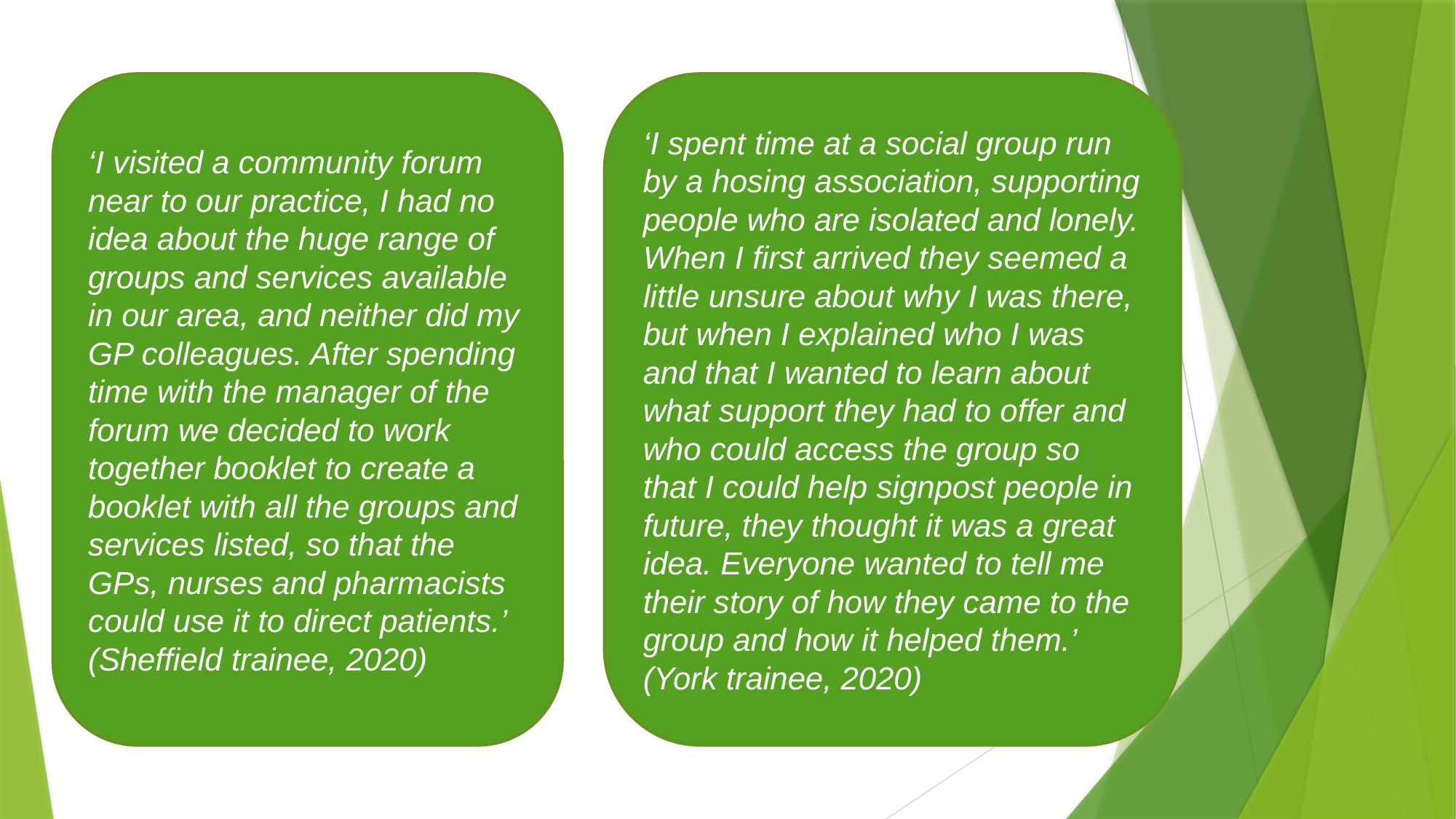

‘I visited a community forum near to our practice, I had no idea about the huge range of groups and services available in our area, and neither did my GP colleagues. After spending time with the manager of the forum we decided to work together booklet to create a booklet with all the groups and services listed, so that the GPs, nurses and pharmacists could use it to direct patients.’ (Sheffield trainee, 2020)

‘I spent time at a social group run by a hosing association, supporting people who are isolated and lonely. When I first arrived they seemed a little unsure about why I was there, but when I explained who I was and that I wanted to learn about what support they had to offer and who could access the group so that I could help signpost people in future, they thought it was a great idea. Everyone wanted to tell me their story of how they came to the group and how it helped them.’ (York trainee, 2020)